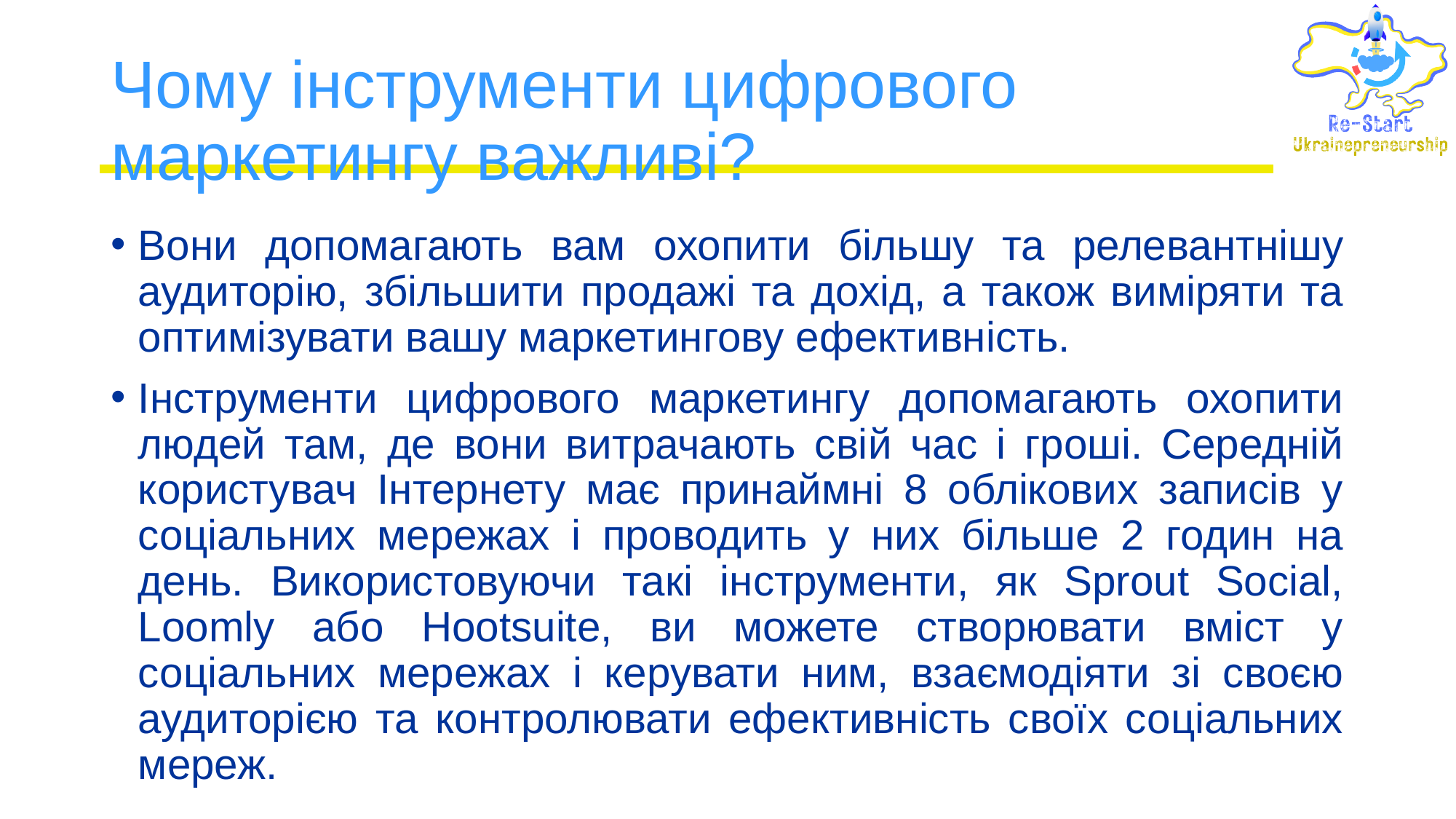

# Чому інструменти цифрового маркетингу важливі?
Вони допомагають вам охопити більшу та релевантнішу аудиторію, збільшити продажі та дохід, а також виміряти та оптимізувати вашу маркетингову ефективність.
Інструменти цифрового маркетингу допомагають охопити людей там, де вони витрачають свій час і гроші. Середній користувач Інтернету має принаймні 8 облікових записів у соціальних мережах і проводить у них більше 2 годин на день. Використовуючи такі інструменти, як Sprout Social, Loomly або Hootsuite, ви можете створювати вміст у соціальних мережах і керувати ним, взаємодіяти зі своєю аудиторією та контролювати ефективність своїх соціальних мереж.